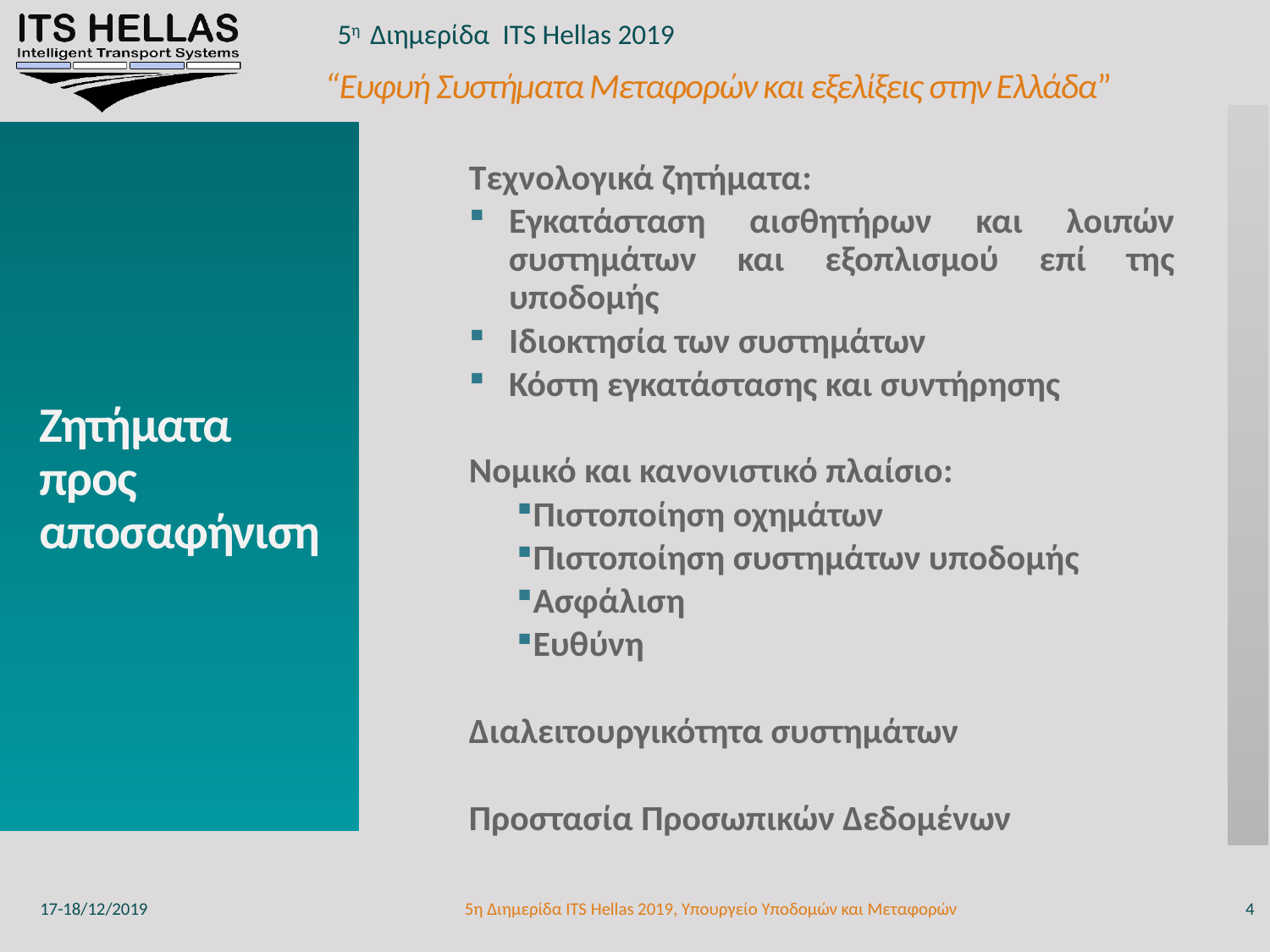

Τεχνολογικά ζητήματα:
Εγκατάσταση αισθητήρων και λοιπών συστημάτων και εξοπλισμού επί της υποδομής
Ιδιοκτησία των συστημάτων
Κόστη εγκατάστασης και συντήρησης

Νομικό και κανονιστικό πλαίσιο:
Πιστοποίηση οχημάτων
Πιστοποίηση συστημάτων υποδομής
Ασφάλιση
Ευθύνη

Διαλειτουργικότητα συστημάτων

Προστασία Προσωπικών Δεδομένων
# Ζητήματα προς αποσαφήνιση
17-18/12/2019
5η Διημερίδα ITS Hellas 2019, Υπουργείο Υποδομών και Μεταφορών
4